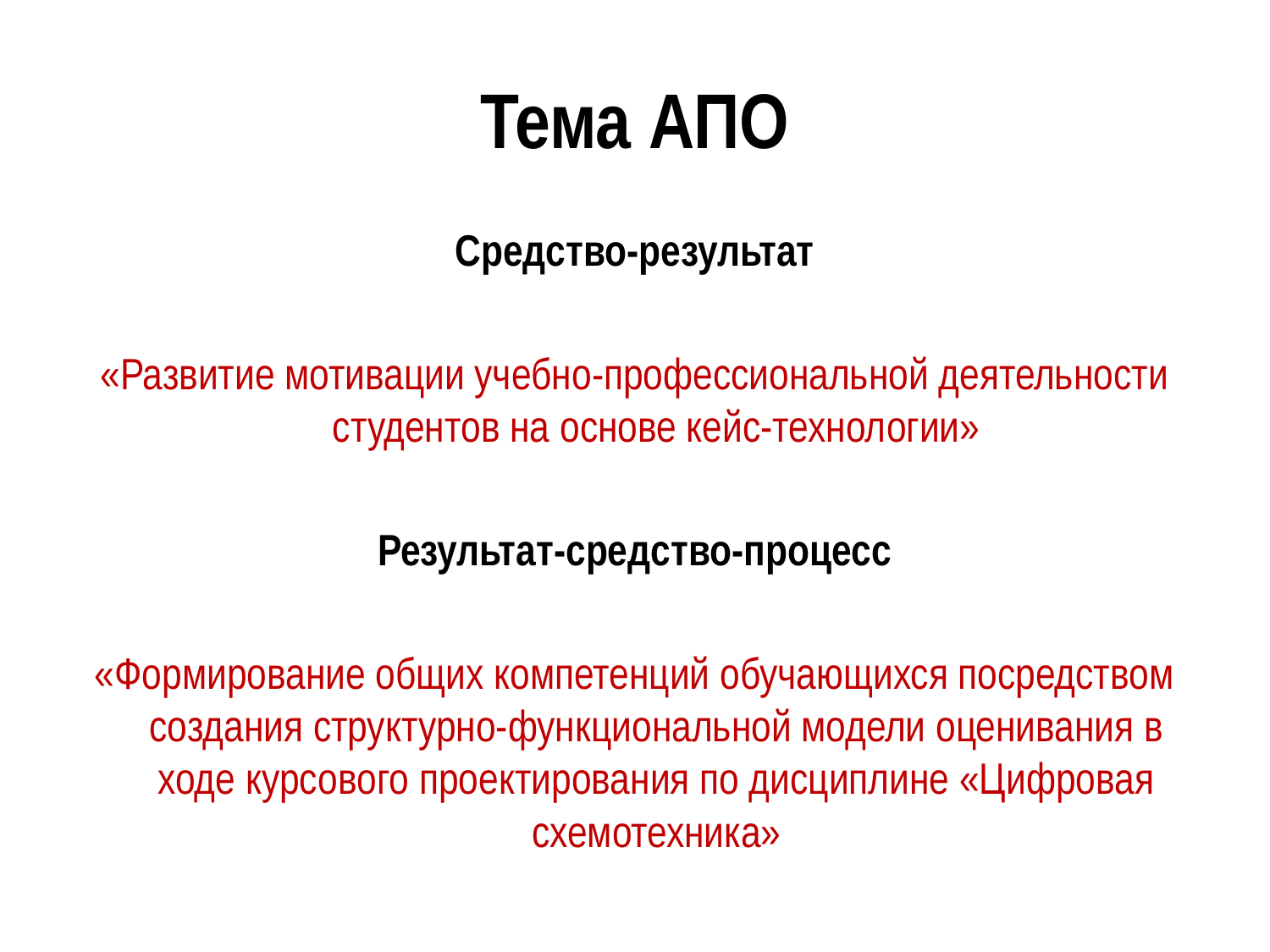

# Тема АПО
Средство-результат

«Развитие мотивации учебно-профессиональной деятельности студентов на основе кейс-технологии»

Результат-средство-процесс

«Формирование общих компетенций обучающихся посредством создания структурно-функциональной модели оценивания в ходе курсового проектирования по дисциплине «Цифровая схемотехника»